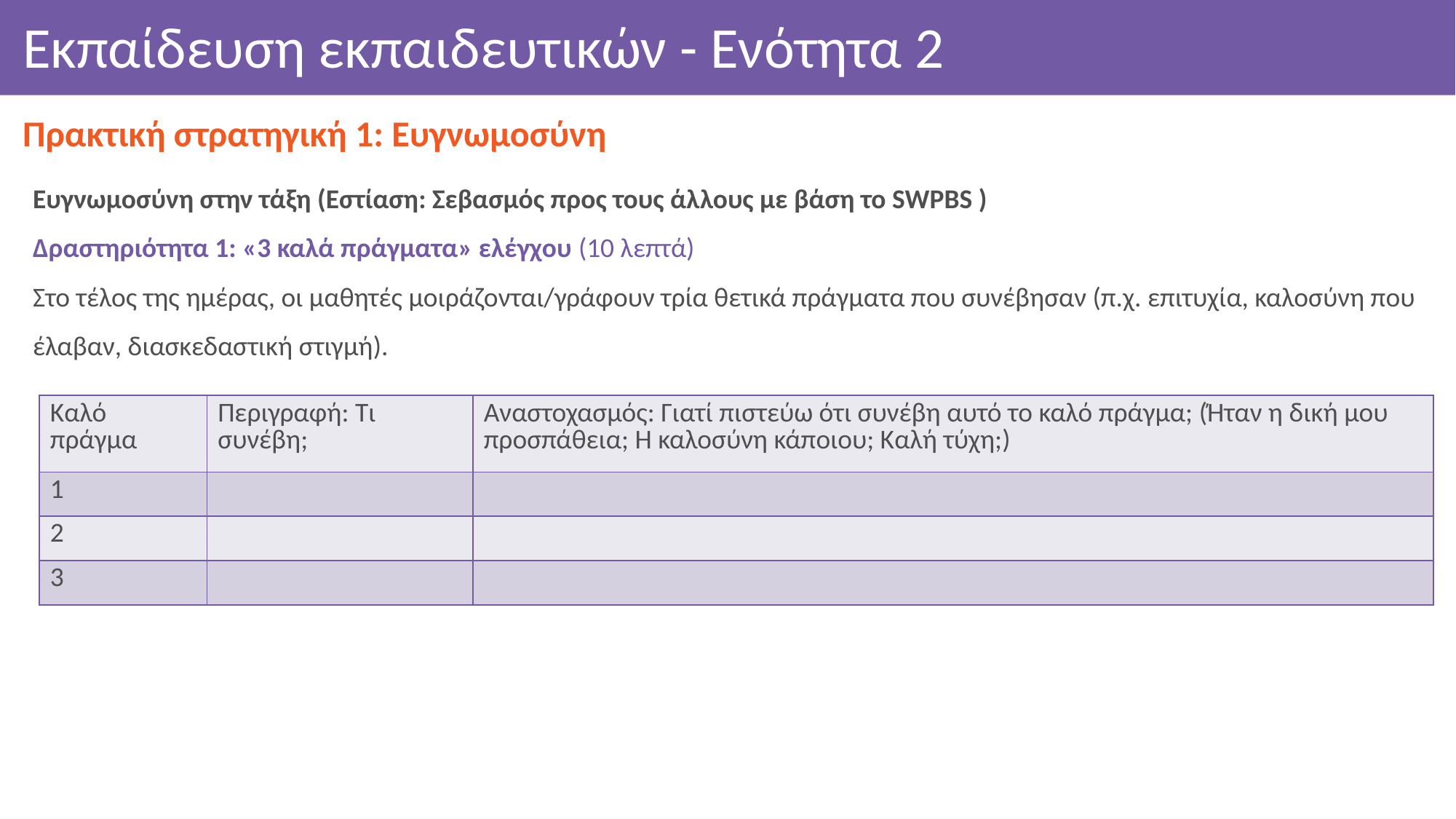

# Εκπαίδευση εκπαιδευτικών - Ενότητα 2
Πρακτική στρατηγική 1: Ευγνωμοσύνη
Ευγνωμοσύνη στην τάξη (Εστίαση: Σεβασμός προς τους άλλους με βάση το SWPBS )
Δραστηριότητα 1: «3 καλά πράγματα» ελέγχου (10 λεπτά)
Στο τέλος της ημέρας, οι μαθητές μοιράζονται/γράφουν τρία θετικά πράγματα που συνέβησαν (π.χ. επιτυχία, καλοσύνη που έλαβαν, διασκεδαστική στιγμή).

| Καλό πράγμα | Περιγραφή: Τι συνέβη; | Αναστοχασμός: Γιατί πιστεύω ότι συνέβη αυτό το καλό πράγμα; (Ήταν η δική μου προσπάθεια; Η καλοσύνη κάποιου; Καλή τύχη;) |
| --- | --- | --- |
| 1 |  |  |
| 2 |  |  |
| 3 |  |  |